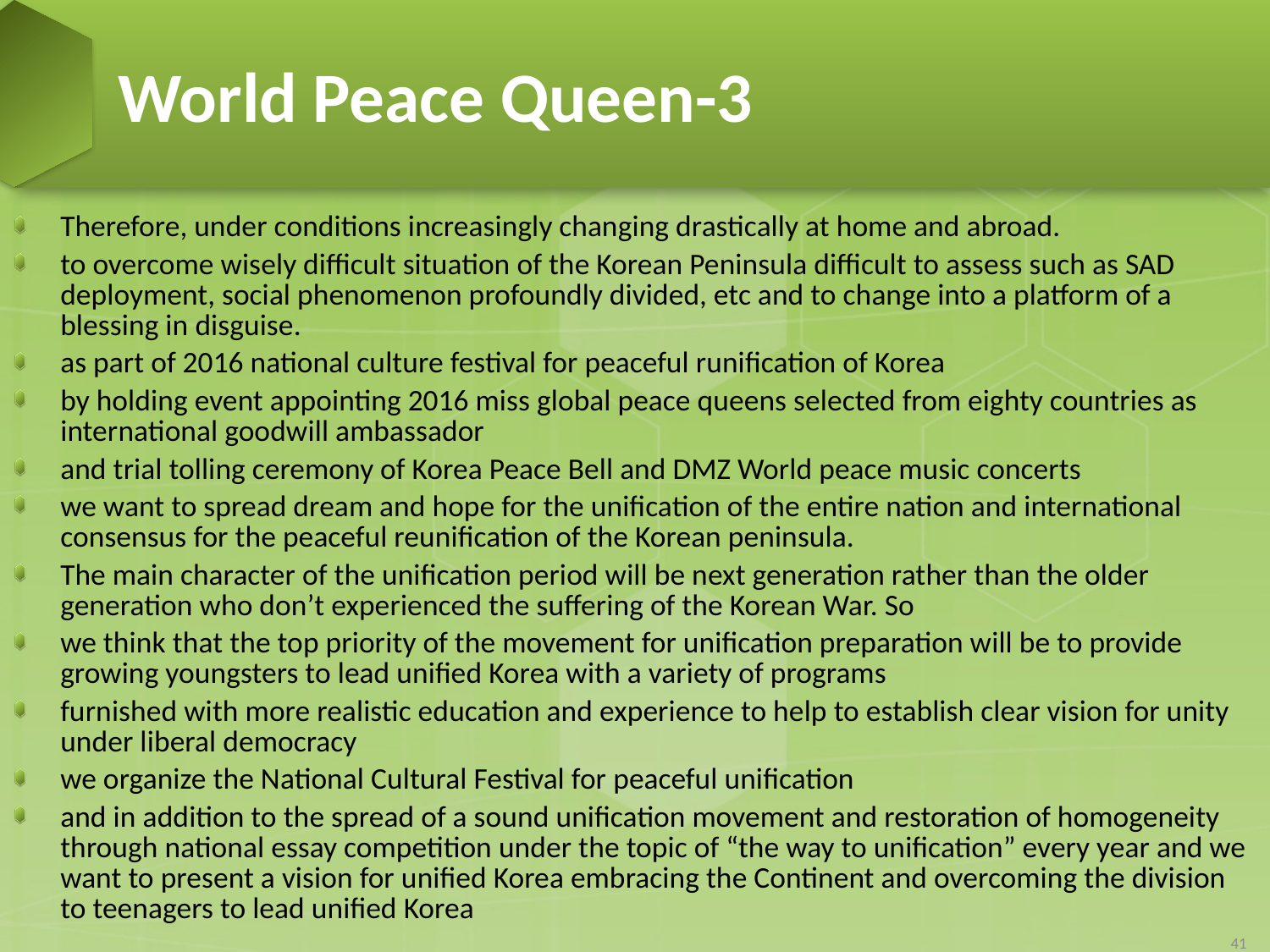

# World Peace Queen-3
Therefore, under conditions increasingly changing drastically at home and abroad.
to overcome wisely difficult situation of the Korean Peninsula difficult to assess such as SAD deployment, social phenomenon profoundly divided, etc and to change into a platform of a blessing in disguise.
as part of 2016 national culture festival for peaceful runification of Korea
by holding event appointing 2016 miss global peace queens selected from eighty countries as international goodwill ambassador
and trial tolling ceremony of Korea Peace Bell and DMZ World peace music concerts
we want to spread dream and hope for the unification of the entire nation and international consensus for the peaceful reunification of the Korean peninsula.
The main character of the unification period will be next generation rather than the older generation who don’t experienced the suffering of the Korean War. So
we think that the top priority of the movement for unification preparation will be to provide growing youngsters to lead unified Korea with a variety of programs
furnished with more realistic education and experience to help to establish clear vision for unity under liberal democracy
we organize the National Cultural Festival for peaceful unification
and in addition to the spread of a sound unification movement and restoration of homogeneity through national essay competition under the topic of “the way to unification” every year and we want to present a vision for unified Korea embracing the Continent and overcoming the division to teenagers to lead unified Korea
41